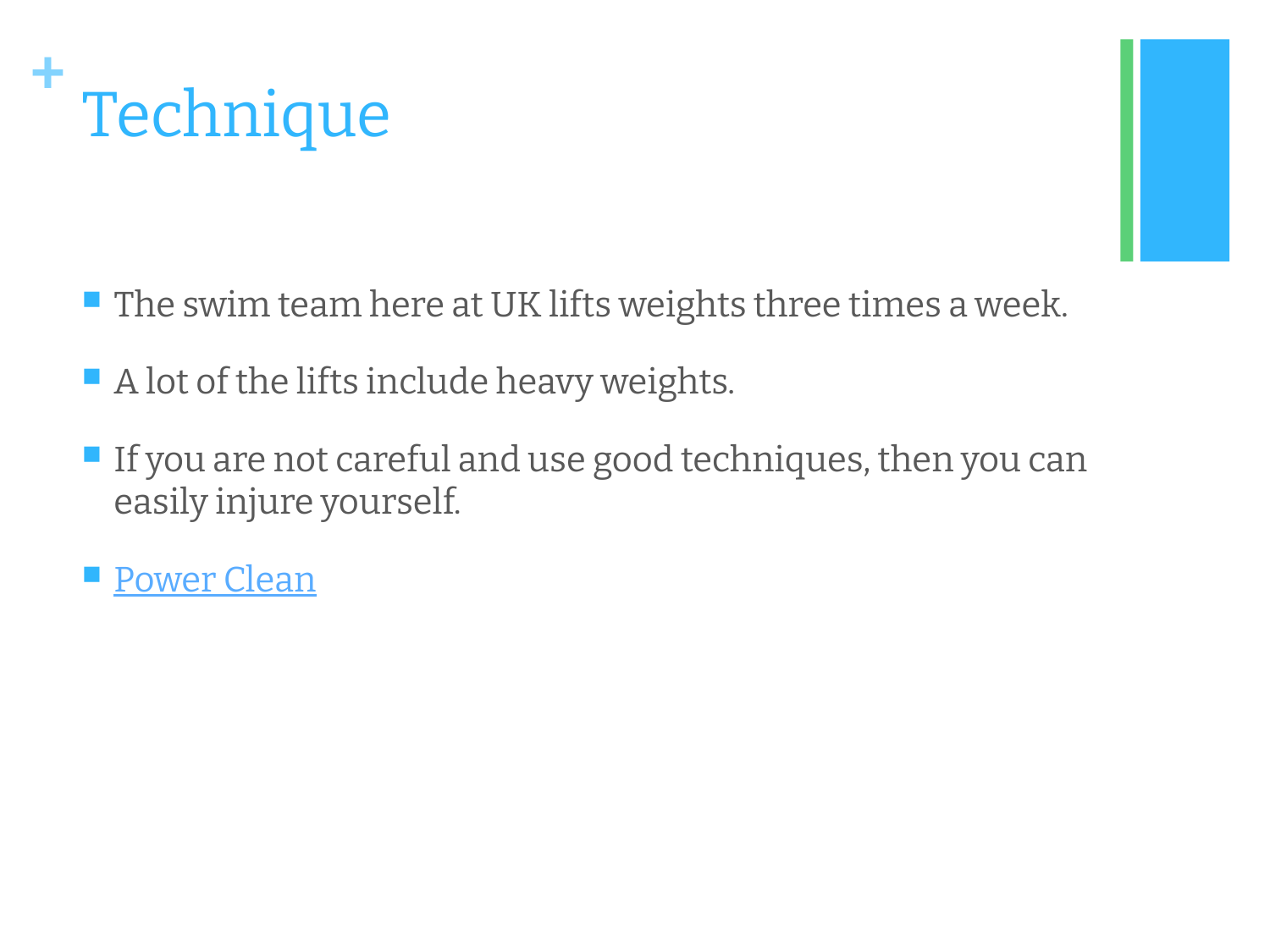

# Technique
The swim team here at UK lifts weights three times a week.
A lot of the lifts include heavy weights.
If you are not careful and use good techniques, then you can easily injure yourself.
Power Clean